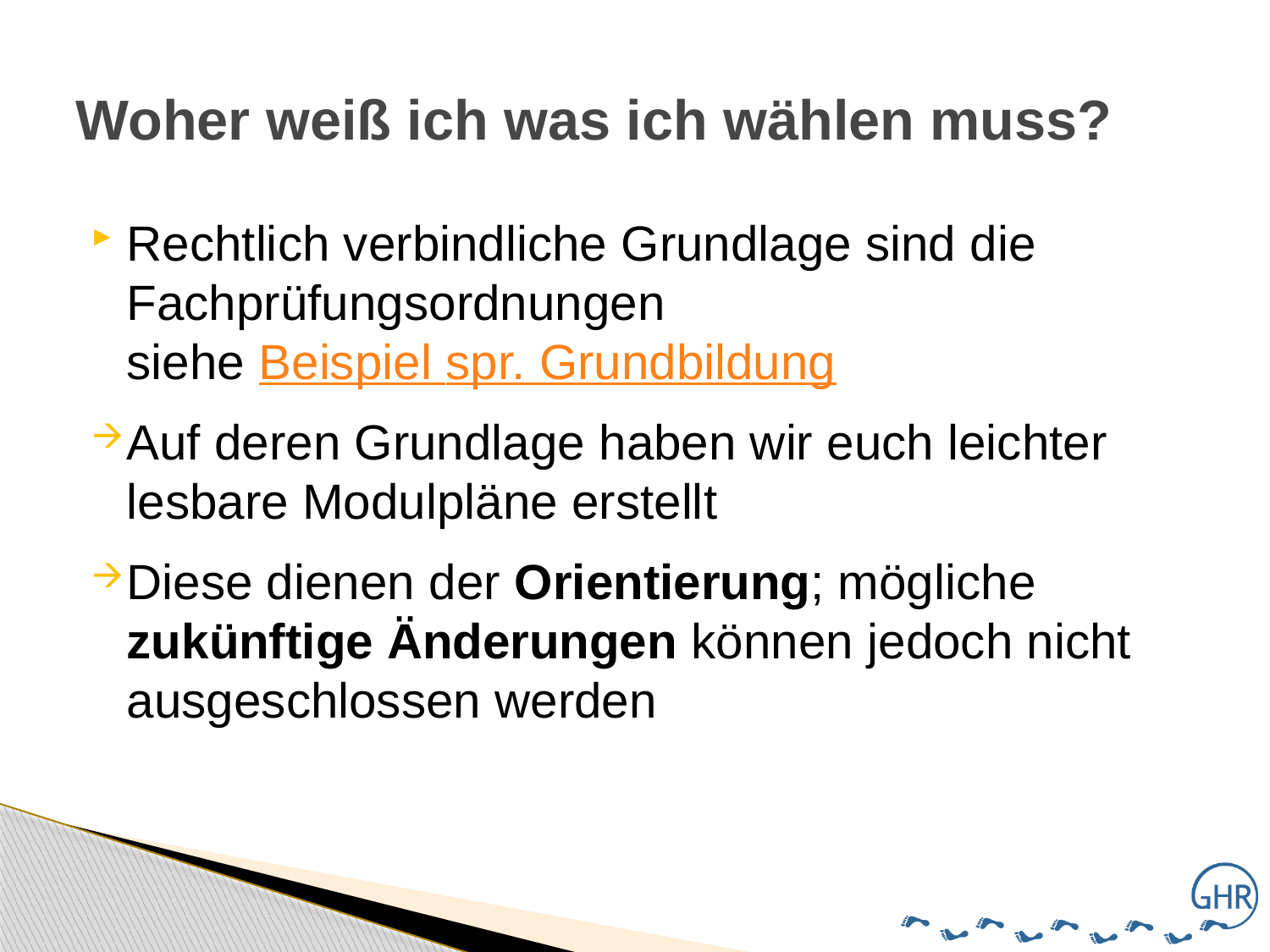

# Woher weiß ich was ich wählen muss?
Rechtlich verbindliche Grundlage sind die Fachprüfungsordnungen
siehe Beispiel spr. Grundbildung
Auf deren Grundlage haben wir euch leichter lesbare Modulpläne erstellt
Diese dienen der Orientierung; mögliche zukünftige Änderungen können jedoch nicht ausgeschlossen werden